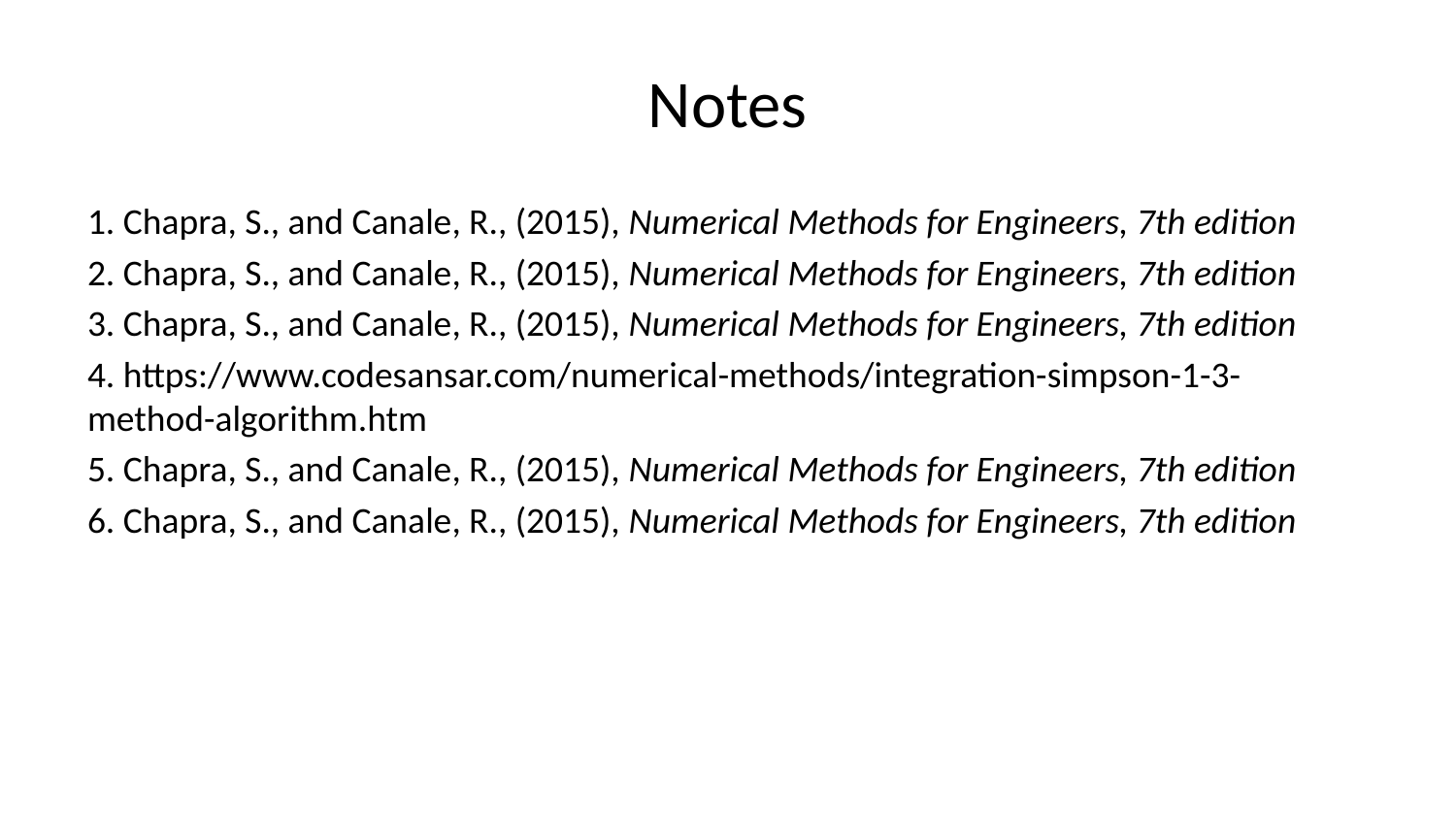

# Notes
1. Chapra, S., and Canale, R., (2015), Numerical Methods for Engineers, 7th edition
2. Chapra, S., and Canale, R., (2015), Numerical Methods for Engineers, 7th edition
3. Chapra, S., and Canale, R., (2015), Numerical Methods for Engineers, 7th edition
4. https://www.codesansar.com/numerical-methods/integration-simpson-1-3-method-algorithm.htm
5. Chapra, S., and Canale, R., (2015), Numerical Methods for Engineers, 7th edition
6. Chapra, S., and Canale, R., (2015), Numerical Methods for Engineers, 7th edition